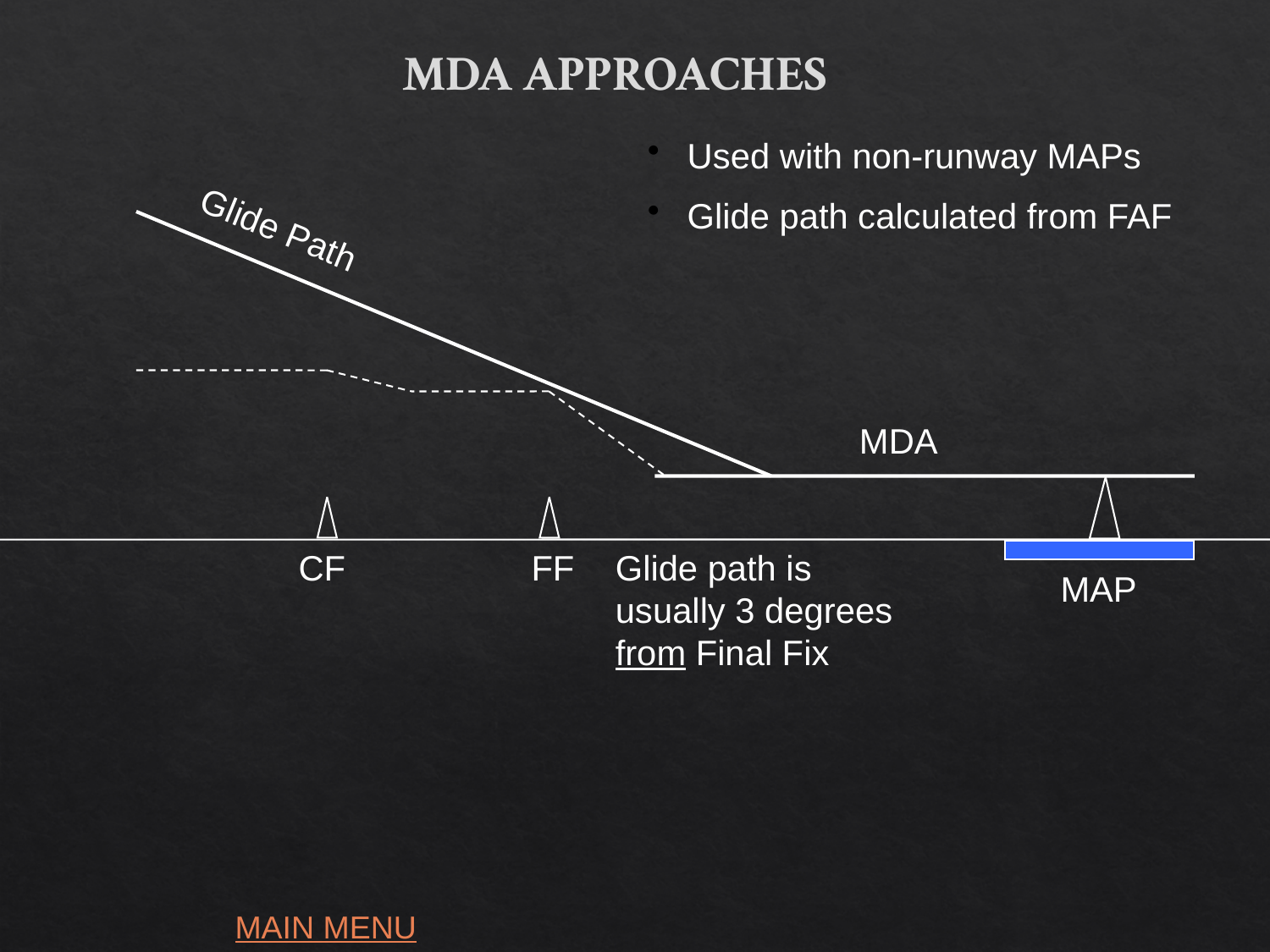

MDA APPROACHES
 Used with non-runway MAPs
 Glide path calculated from FAF
Glide Path

MDA

CF
FF
Glide path is
usually 3 degrees
from Final Fix

MAP
MAIN MENU